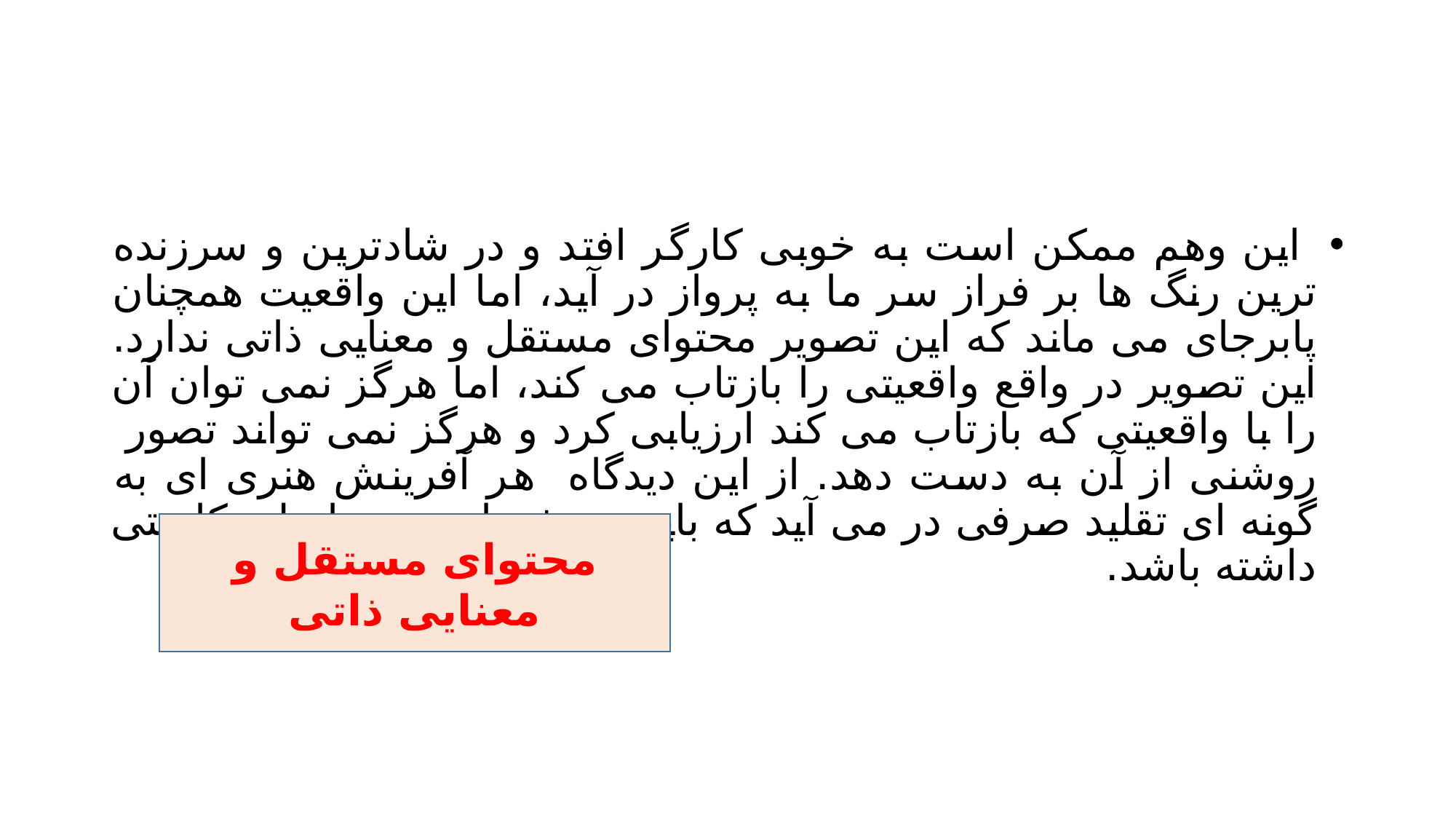

#
 این وهم ممکن است به خوبی کارگر افتد و در شادترین و سرزنده ترین رنگ ها بر فراز سر ما به پرواز در آید، اما این واقعیت همچنان پابرجای می ماند که این تصویر محتوای مستقل و معنایی ذاتی ندارد. این تصویر در واقع واقعیتی را بازتاب می کند، اما هرگز نمی توان آن را با واقعیتی که بازتاب می کند ارزیابی کرد و هرگز نمی تواند تصور  روشنی از آن به دست دهد. از این دیدگاه  هر آفرینش هنری ای به گونه ای تقلید صرفی در می آید که باید همیشه از نمونه اصلی کاستی داشته باشد.

محتوای مستقل و معنایی ذاتی